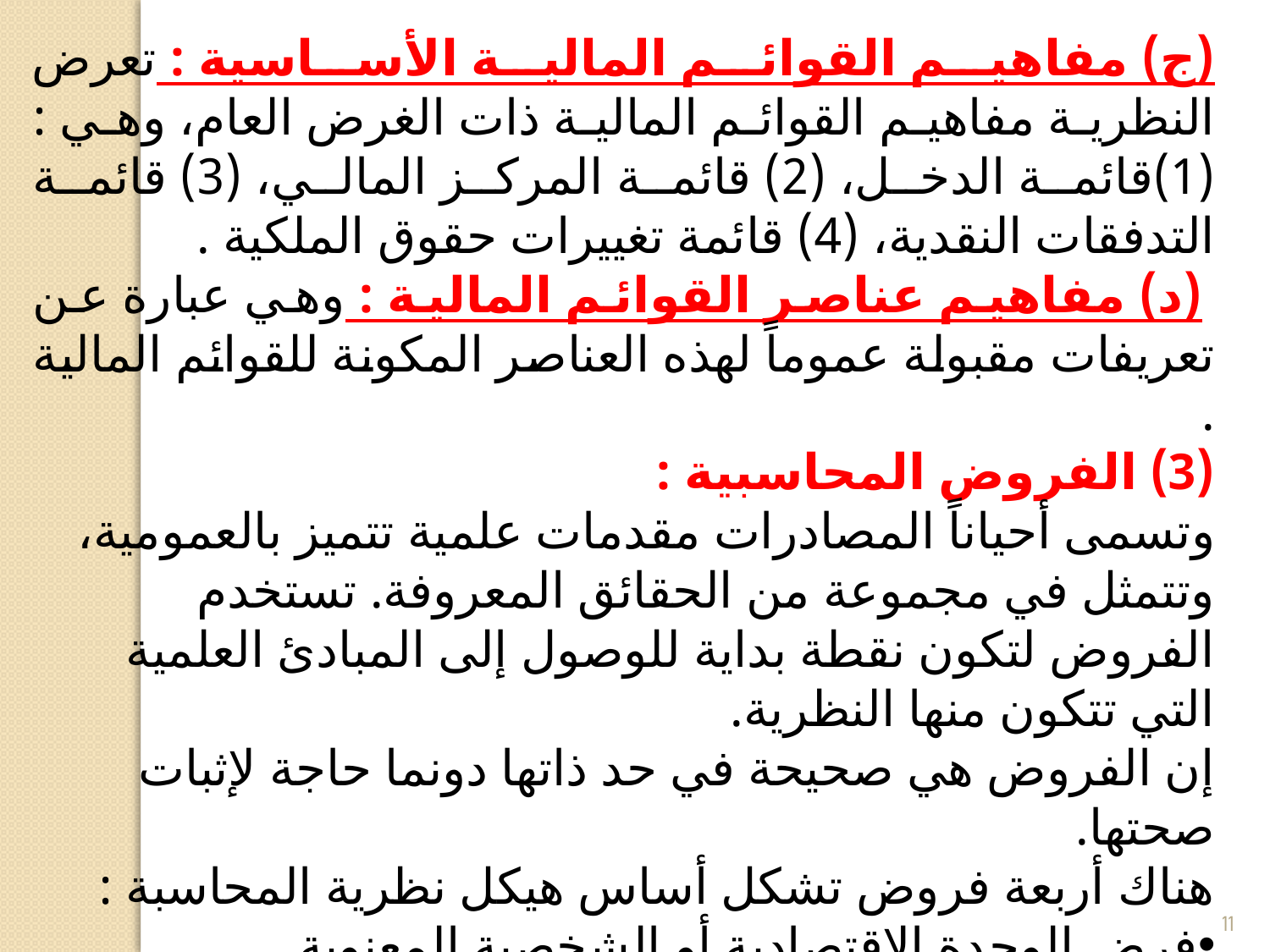

(ج) مفاهيم القوائم المالية الأساسية : تعرض النظرية مفاهيم القوائم المالية ذات الغرض العام، وهي : (1)قائمة الدخل، (2) قائمة المركز المالي، (3) قائمة التدفقات النقدية، (4) قائمة تغييرات حقوق الملكية .
 (د) مفاهيم عناصر القوائم المالية : وهي عبارة عن تعريفات مقبولة عموماً لهذه العناصر المكونة للقوائم المالية .
(3) الفروض المحاسبية :
وتسمى أحياناً المصادرات مقدمات علمية تتميز بالعمومية، وتتمثل في مجموعة من الحقائق المعروفة. تستخدم الفروض لتكون نقطة بداية للوصول إلى المبادئ العلمية التي تتكون منها النظرية.
إن الفروض هي صحيحة في حد ذاتها دونما حاجة لإثبات صحتها.
هناك أربعة فروض تشكل أساس هيكل نظرية المحاسبة :
فرض الوحدة الاقتصادية أو الشخصية المعنوية.
فرض الاستمرارية.
فرض وحدة القياس النقدي.
فرض الدورية.

11